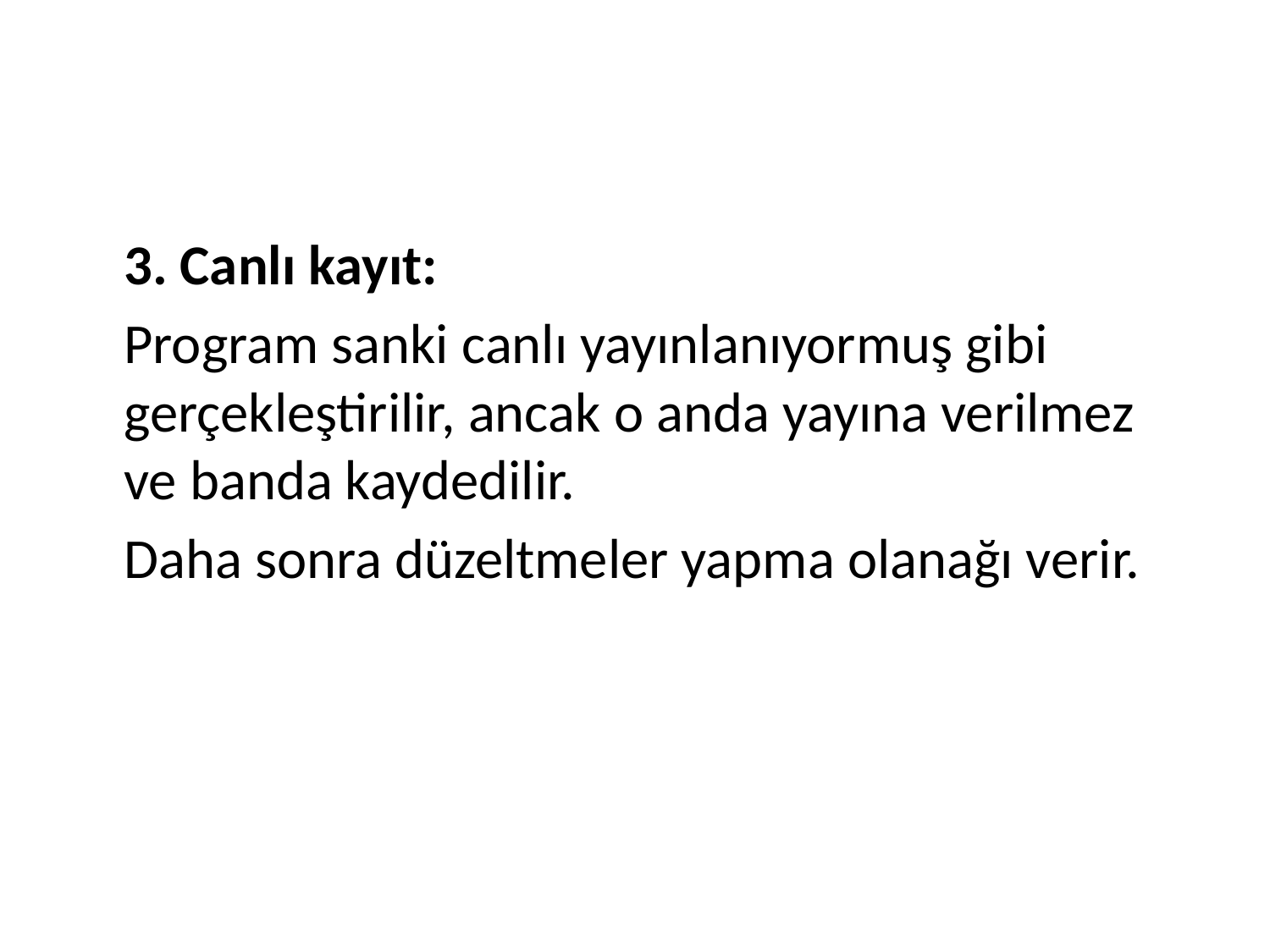

#
	3. Canlı kayıt:
	Program sanki canlı yayınlanıyormuş gibi gerçekleştirilir, ancak o anda yayına verilmez ve banda kaydedilir.
	Daha sonra düzeltmeler yapma olanağı verir.